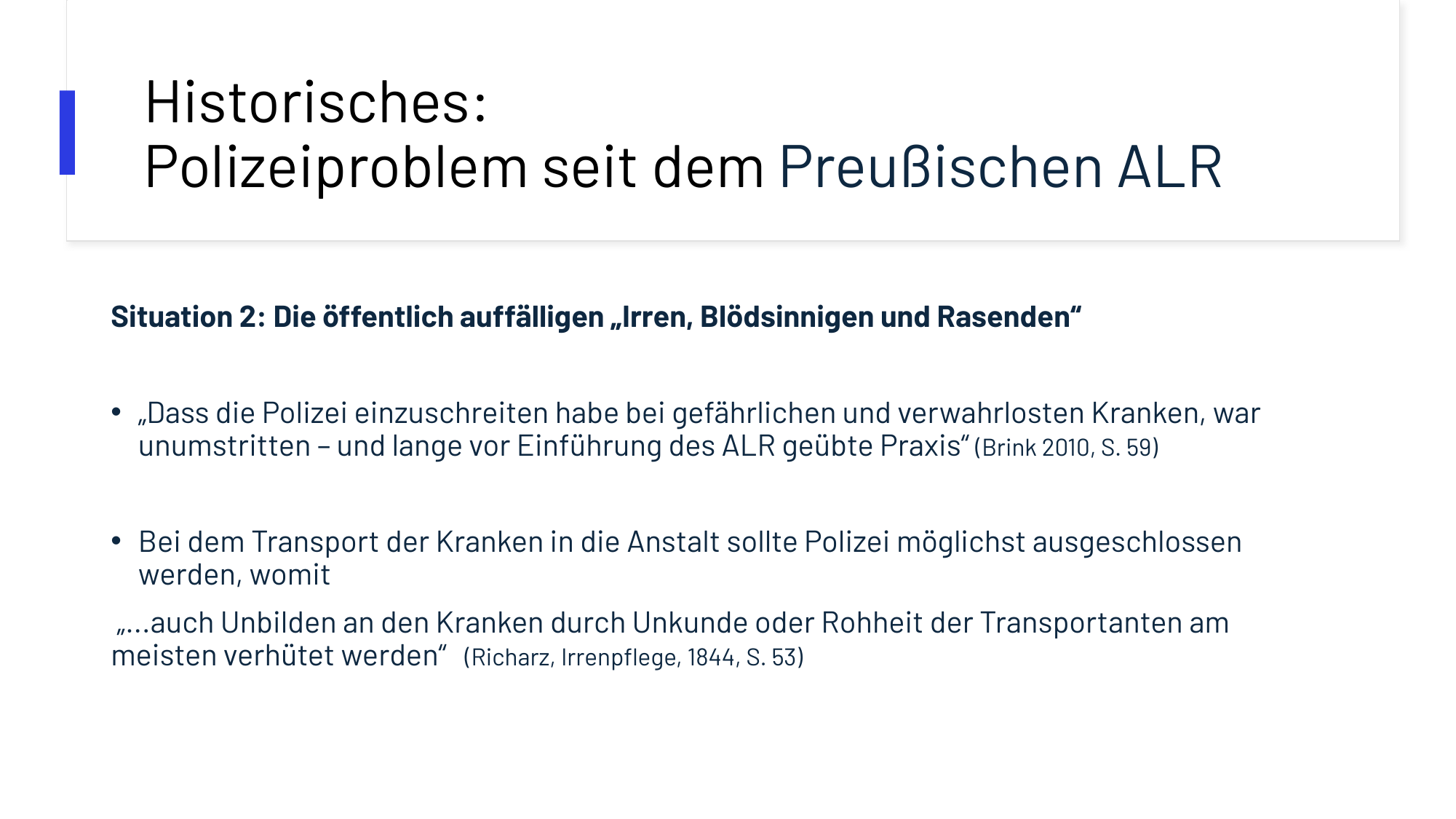

# Historisches: Polizeiproblem seit dem Preußischen ALR

Situation 2: Die öffentlich auffälligen „Irren, Blödsinnigen und Rasenden“

„Dass die Polizei einzuschreiten habe bei gefährlichen und verwahrlosten Kranken, war unumstritten – und lange vor Einführung des ALR geübte Praxis“ (Brink 2010, S. 59)

Bei dem Transport der Kranken in die Anstalt sollte Polizei möglichst ausgeschlossen werden, womit
 „...auch Unbilden an den Kranken durch Unkunde oder Rohheit der Transportanten am meisten verhütet werden“   (Richarz, Irrenpflege, 1844, S. 53)